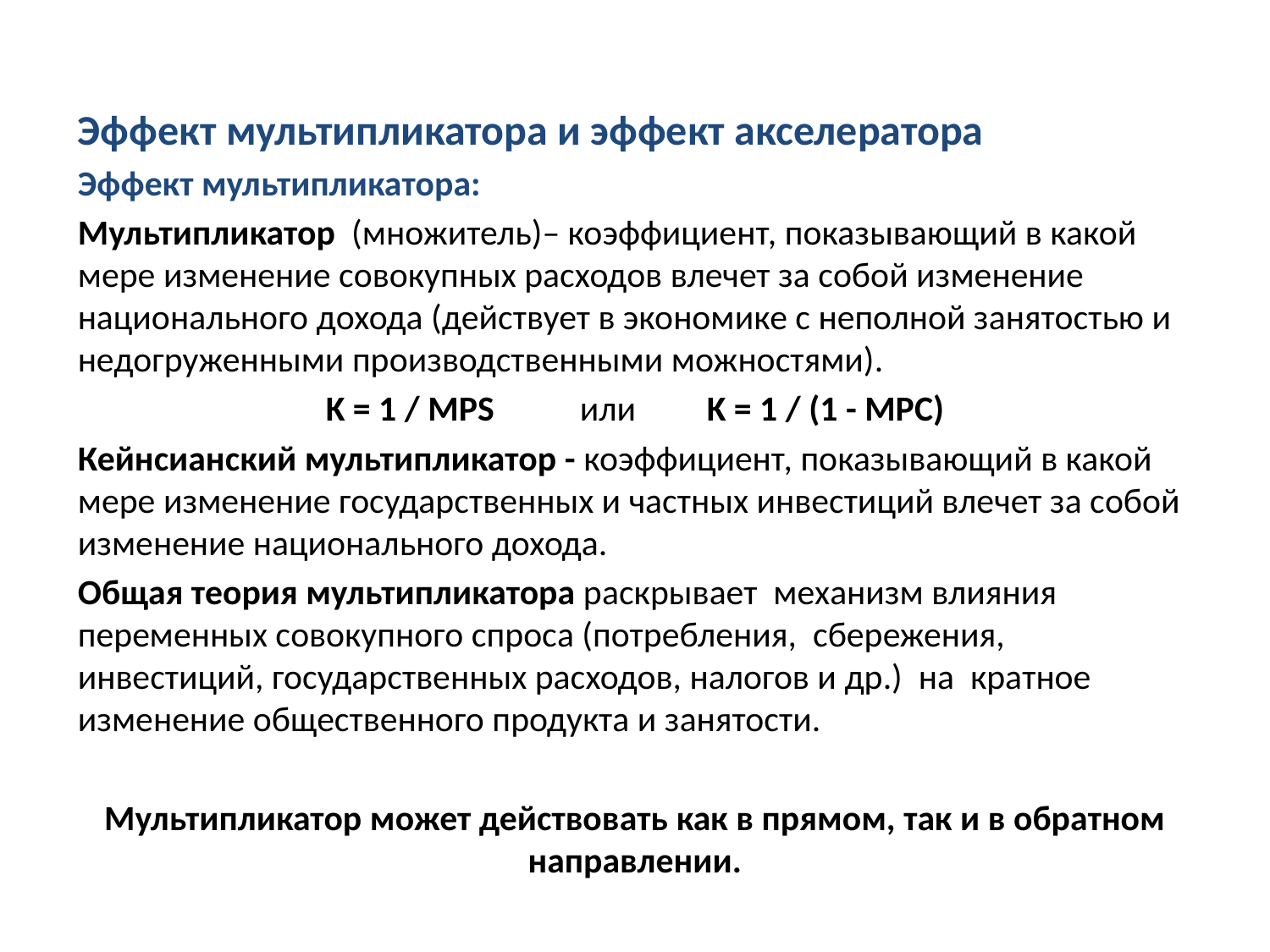

Эффект мультипликатора и эффект акселератора
Эффект мультипликатора:
Мультипликатор  (множитель)– коэффициент, показывающий в какой мере изменение совокупных расходов влечет за собой изменение национального дохода (действует в экономике с неполной занятостью и недогруженными производственными можностями).
K = 1 / MPS 	или 	K = 1 / (1 - MPC)
Кейнсианский мультипликатор - коэффициент, показывающий в какой мере изменение государственных и частных инвестиций влечет за собой изменение национального дохода.
Общая теория мультипликатора раскрывает  механизм влияния переменных совокупного спроса (потребления,  сбережения,  инвестиций, государственных расходов, налогов и др.)  на  кратное  изменение общественного продукта и занятости.

Мультипликатор может действовать как в прямом, так и в обратном направлении.